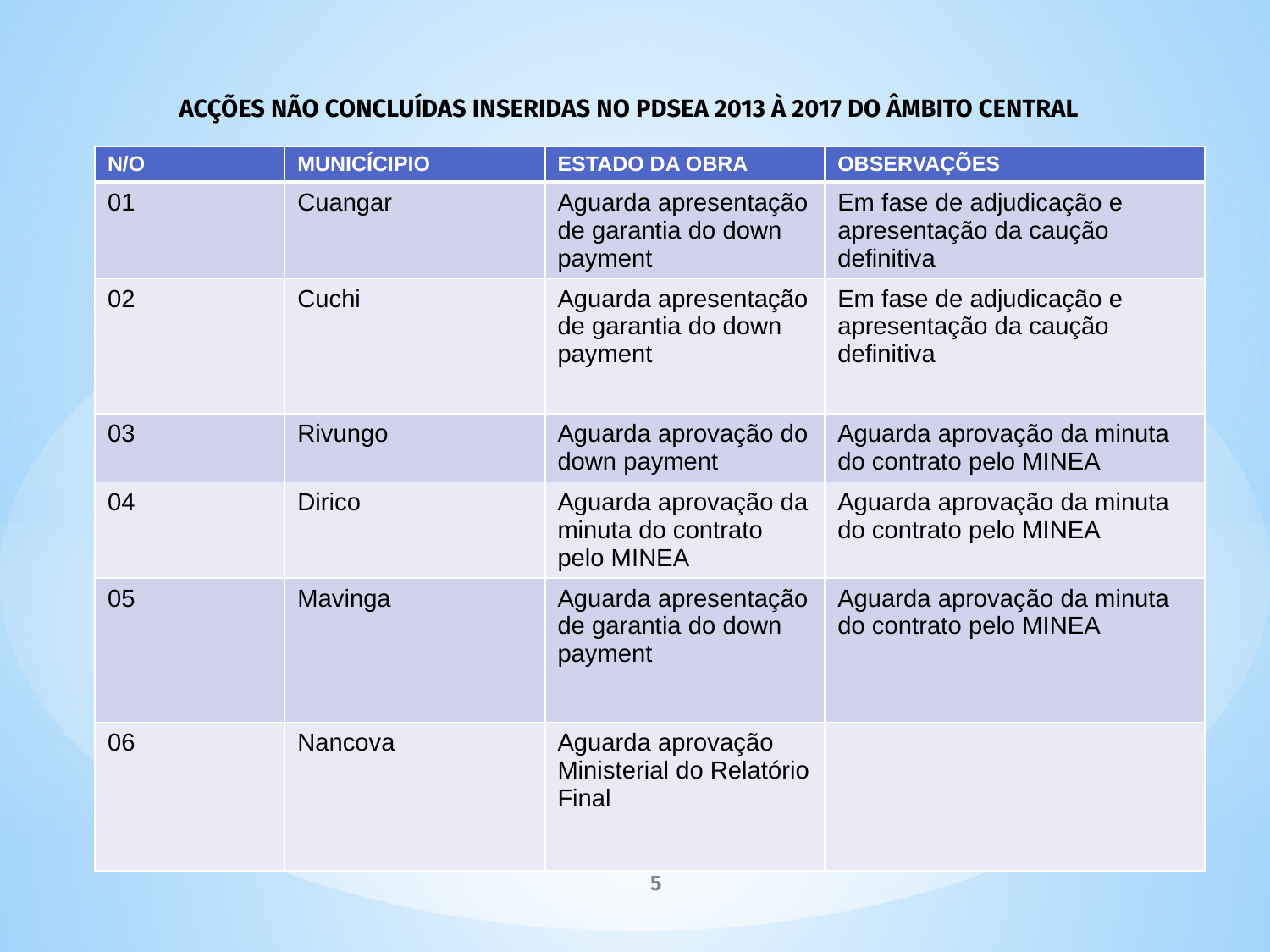

# ACÇÕES NÃO CONCLUÍDAS INSERIDAS NO PDSEA 2013 À 2017 DO ÂMBITO CENTRAL
| N/O | MUNICÍCIPIO | ESTADO DA OBRA | OBSERVAÇÕES |
| --- | --- | --- | --- |
| 01 | Cuangar | Aguarda apresentação de garantia do down payment | Em fase de adjudicação e apresentação da caução definitiva |
| 02 | Cuchi | Aguarda apresentação de garantia do down payment | Em fase de adjudicação e apresentação da caução definitiva |
| 03 | Rivungo | Aguarda aprovação do down payment | Aguarda aprovação da minuta do contrato pelo MINEA |
| 04 | Dirico | Aguarda aprovação da minuta do contrato pelo MINEA | Aguarda aprovação da minuta do contrato pelo MINEA |
| 05 | Mavinga | Aguarda apresentação de garantia do down payment | Aguarda aprovação da minuta do contrato pelo MINEA |
| 06 | Nancova | Aguarda aprovação Ministerial do Relatório Final |  |
5